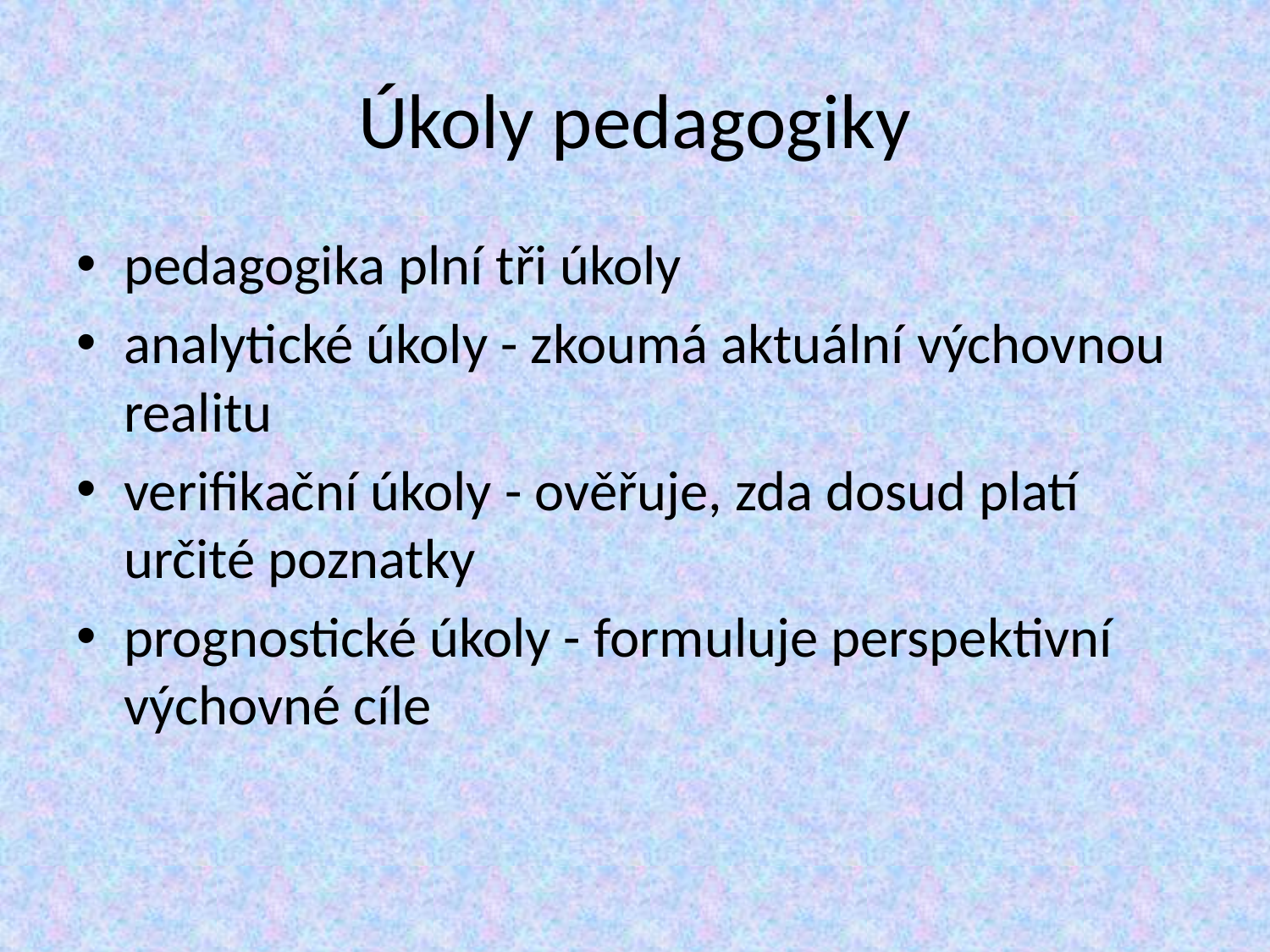

# Úkoly pedagogiky
pedagogika plní tři úkoly
analytické úkoly - zkoumá aktuální výchovnou realitu
verifikační úkoly - ověřuje, zda dosud platí určité poznatky
prognostické úkoly - formuluje perspektivní výchovné cíle